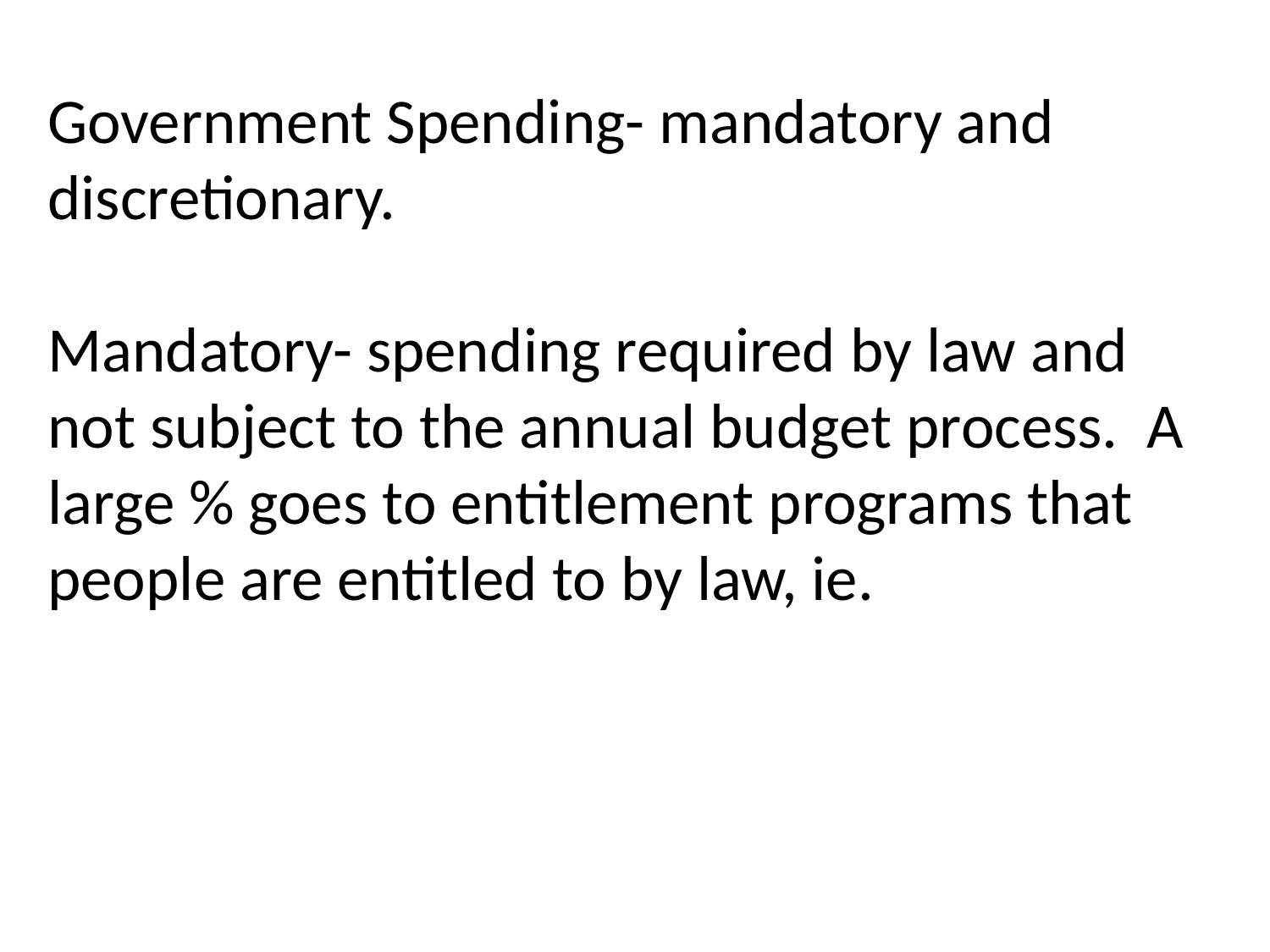

Government Spending- mandatory and discretionary.

Mandatory- spending required by law and not subject to the annual budget process.  A large % goes to entitlement programs that people are entitled to by law, ie.